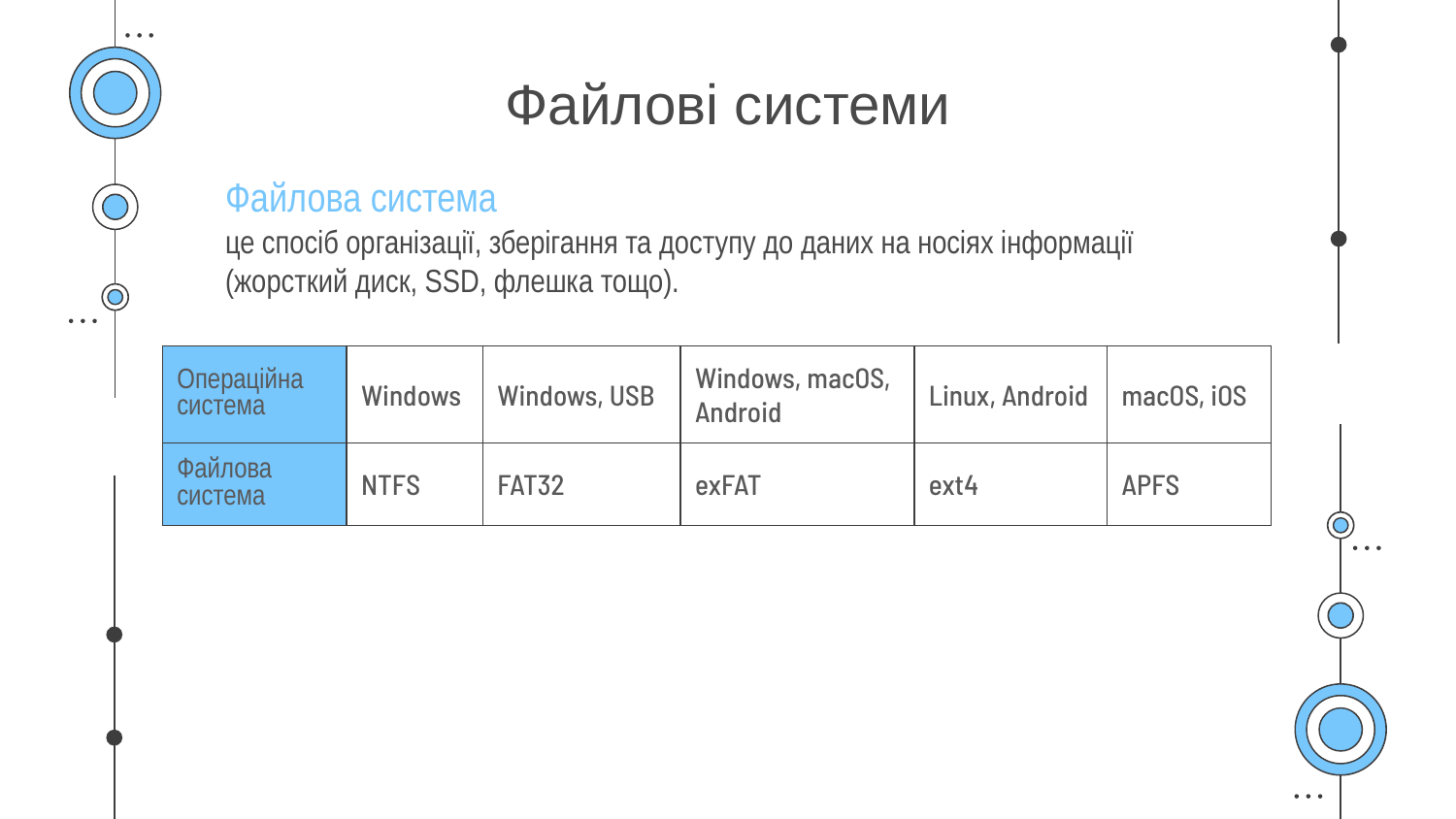

# Файлові системи
Файлова система
це спосіб організації, зберігання та доступу до даних на носіях інформації
(жорсткий диск, SSD, флешка тощо).
| Операційна система | Windows | Windows, USB | Windows, macOS, Android | Linux, Android | macOS, iOS |
| --- | --- | --- | --- | --- | --- |
| Файлова система | NTFS | FAT32 | exFAT | ext4 | APFS |